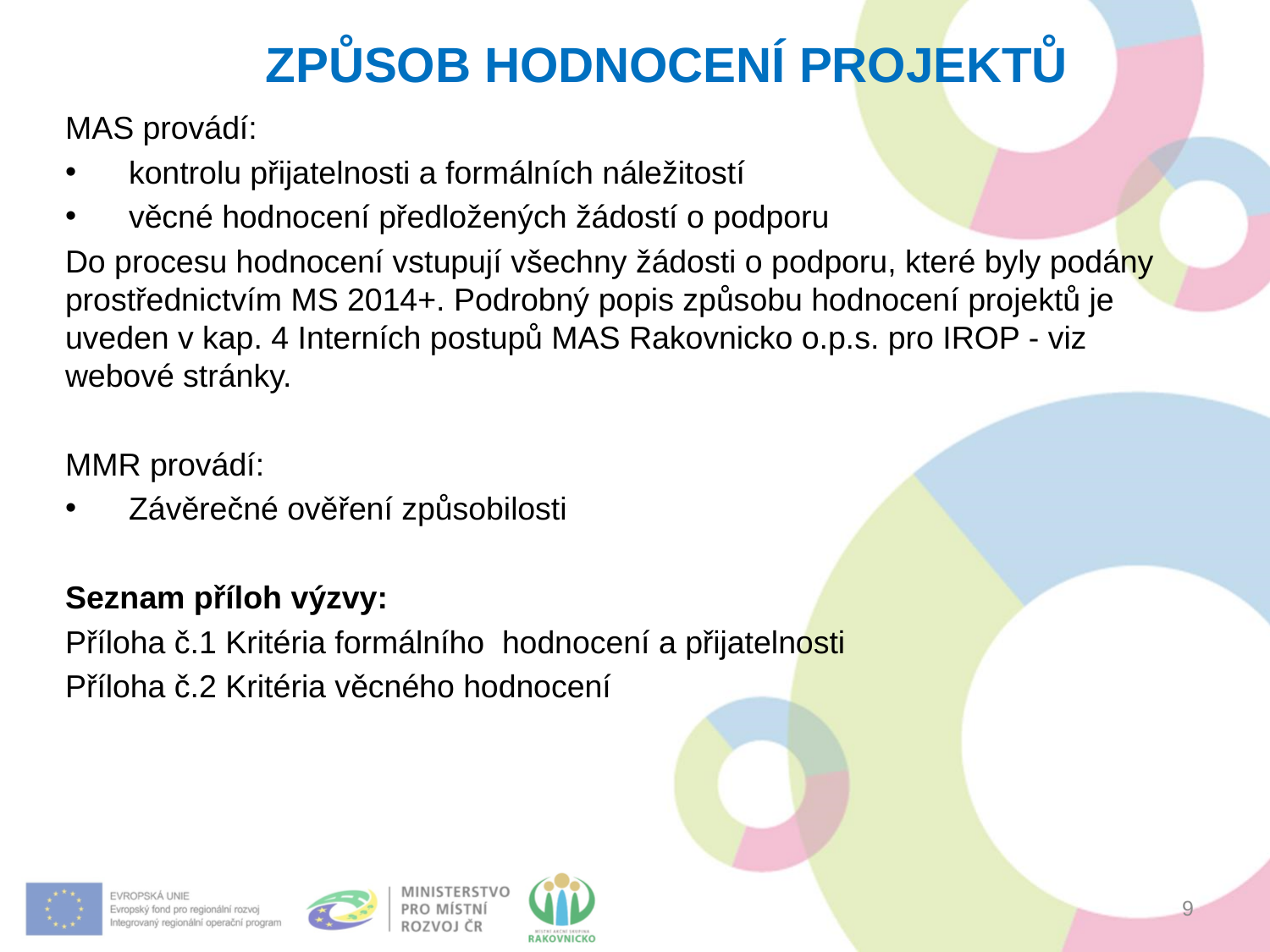

# Způsob hodnocení projektů
MAS provádí:
kontrolu přijatelnosti a formálních náležitostí
věcné hodnocení předložených žádostí o podporu
Do procesu hodnocení vstupují všechny žádosti o podporu, které byly podány prostřednictvím MS 2014+. Podrobný popis způsobu hodnocení projektů je uveden v kap. 4 Interních postupů MAS Rakovnicko o.p.s. pro IROP - viz webové stránky.

MMR provádí:
Závěrečné ověření způsobilosti

Seznam příloh výzvy:
Příloha č.1 Kritéria formálního  hodnocení a přijatelnosti
Příloha č.2 Kritéria věcného hodnocení

9